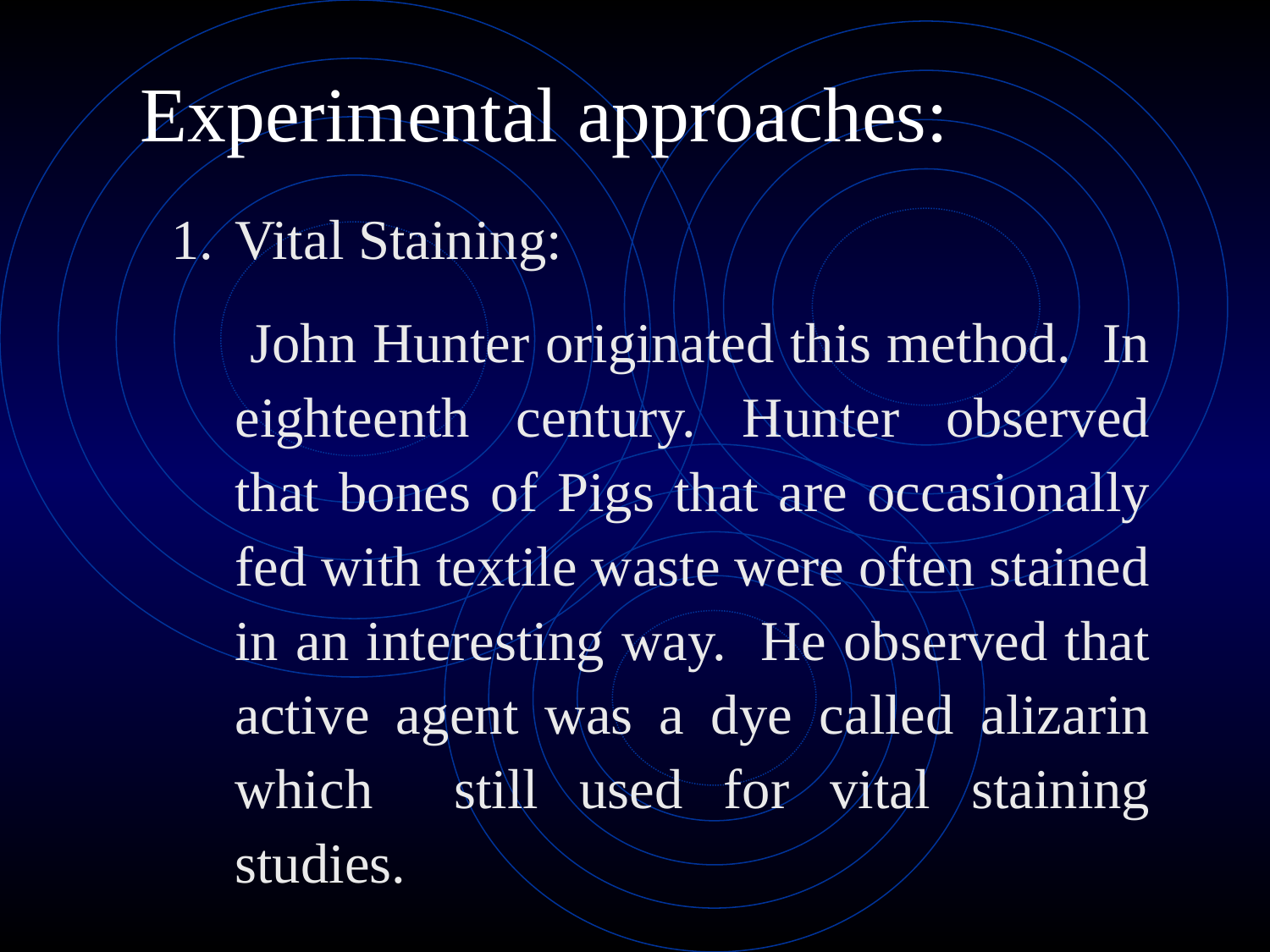

# Experimental approaches:
Vital Staining:
     John Hunter originated this method.  In eighteenth century. Hunter observed that bones of Pigs that are occasionally fed with textile waste were often stained in an interesting way.  He observed that active agent was a dye called alizarin which  still used for vital staining studies.